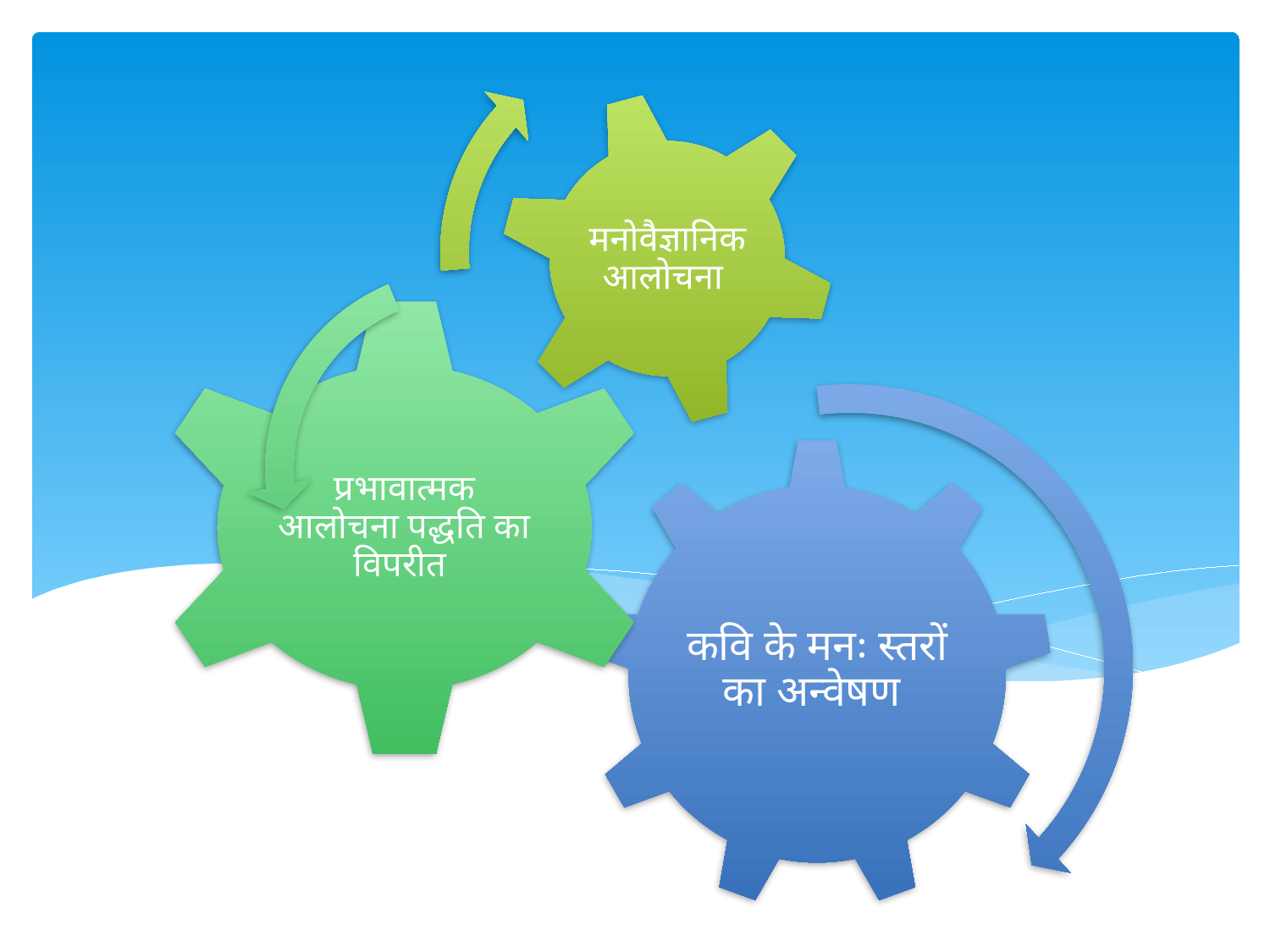

कवि के मनः स्तरों का अन्वेषण
प्रभावात्मक आलोचना पद्धति का विपरीत
मनोवैज्ञानिक आलोचना

#